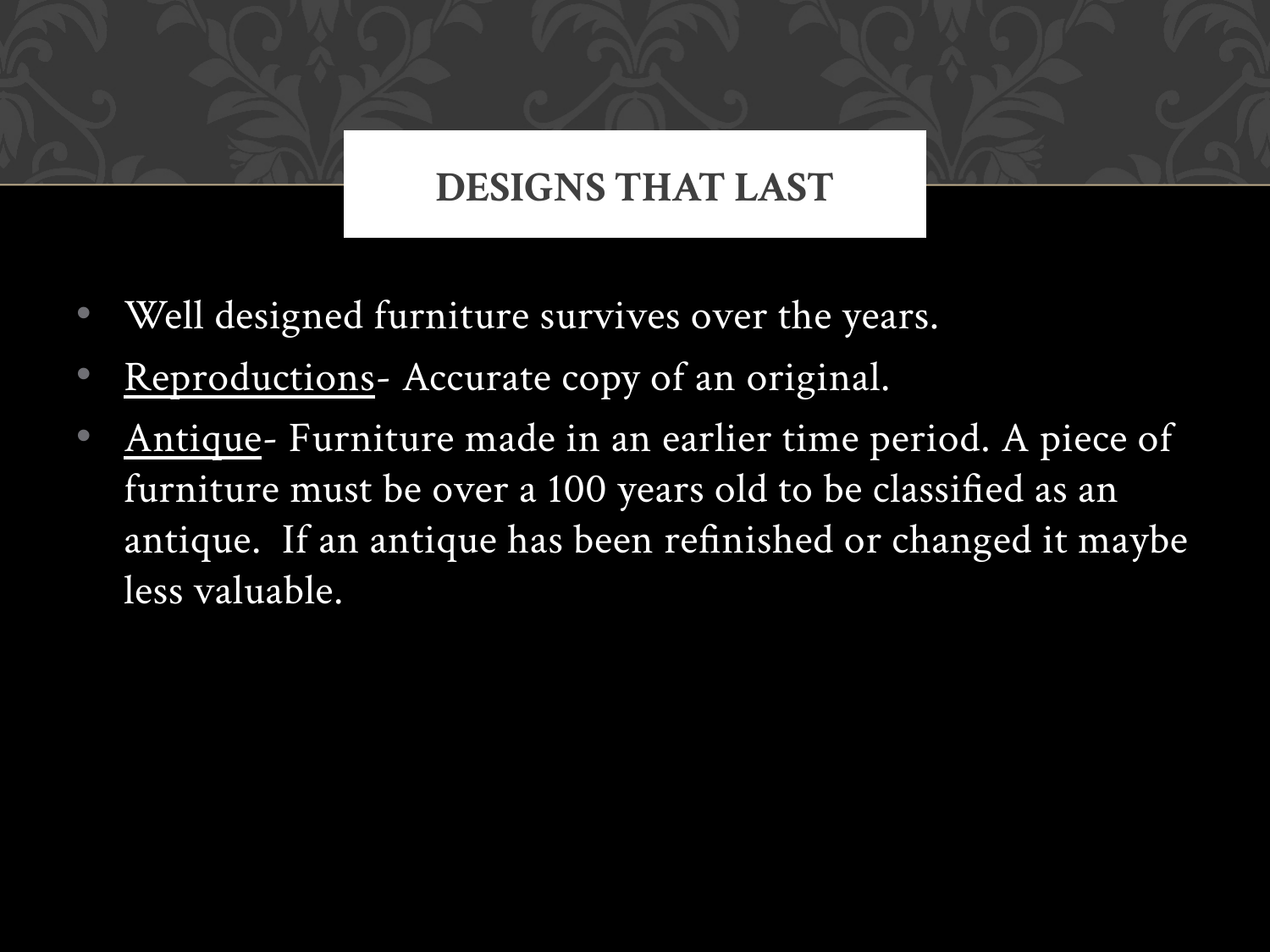

# Designs that Last
Well designed furniture survives over the years.
Reproductions- Accurate copy of an original.
Antique- Furniture made in an earlier time period. A piece of furniture must be over a 100 years old to be classified as an antique.  If an antique has been refinished or changed it maybe less valuable.